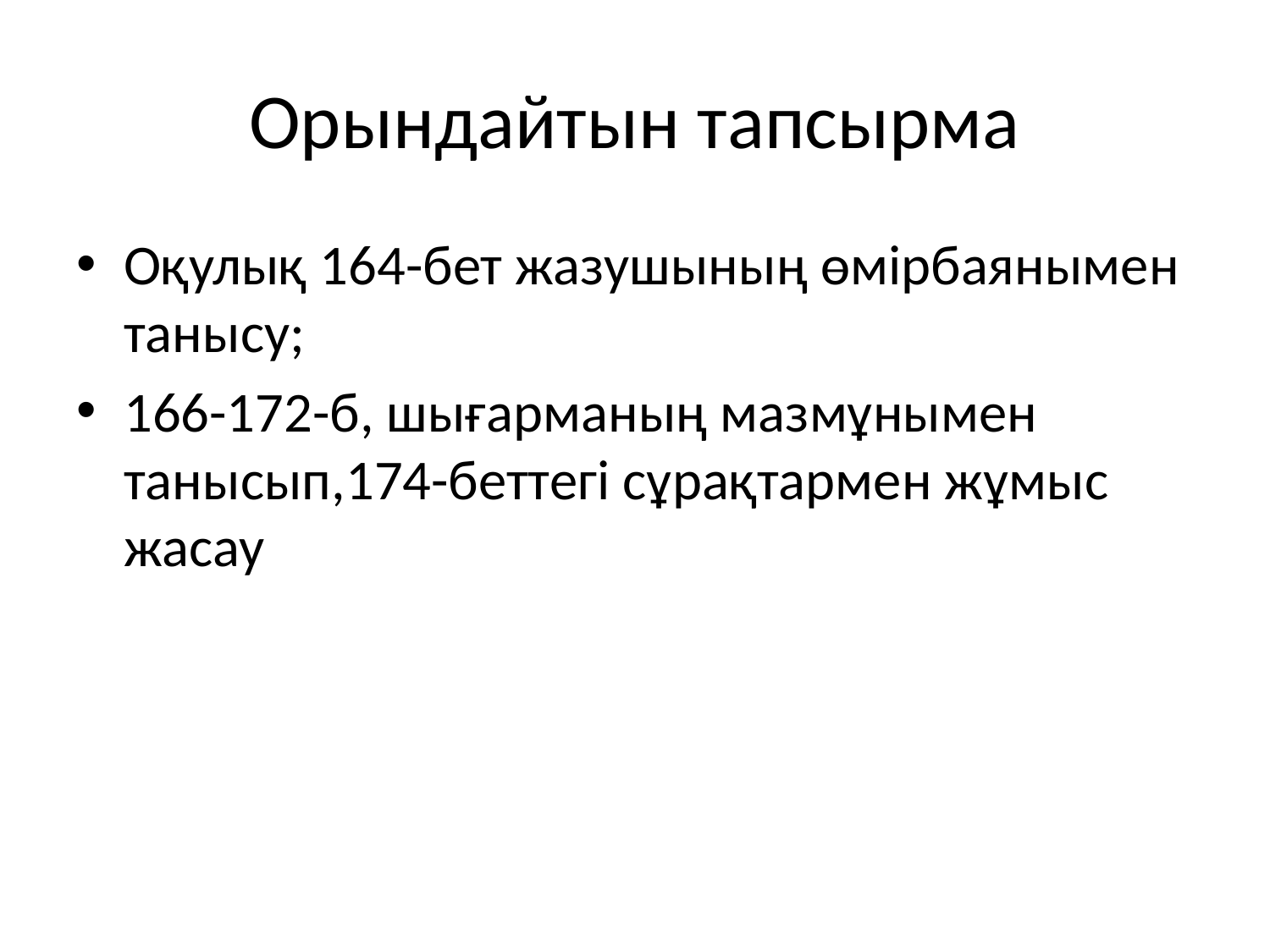

# Орындайтын тапсырма
Оқулық 164-бет жазушының өмірбаянымен танысу;
166-172-б, шығарманың мазмұнымен танысып,174-беттегі сұрақтармен жұмыс жасау